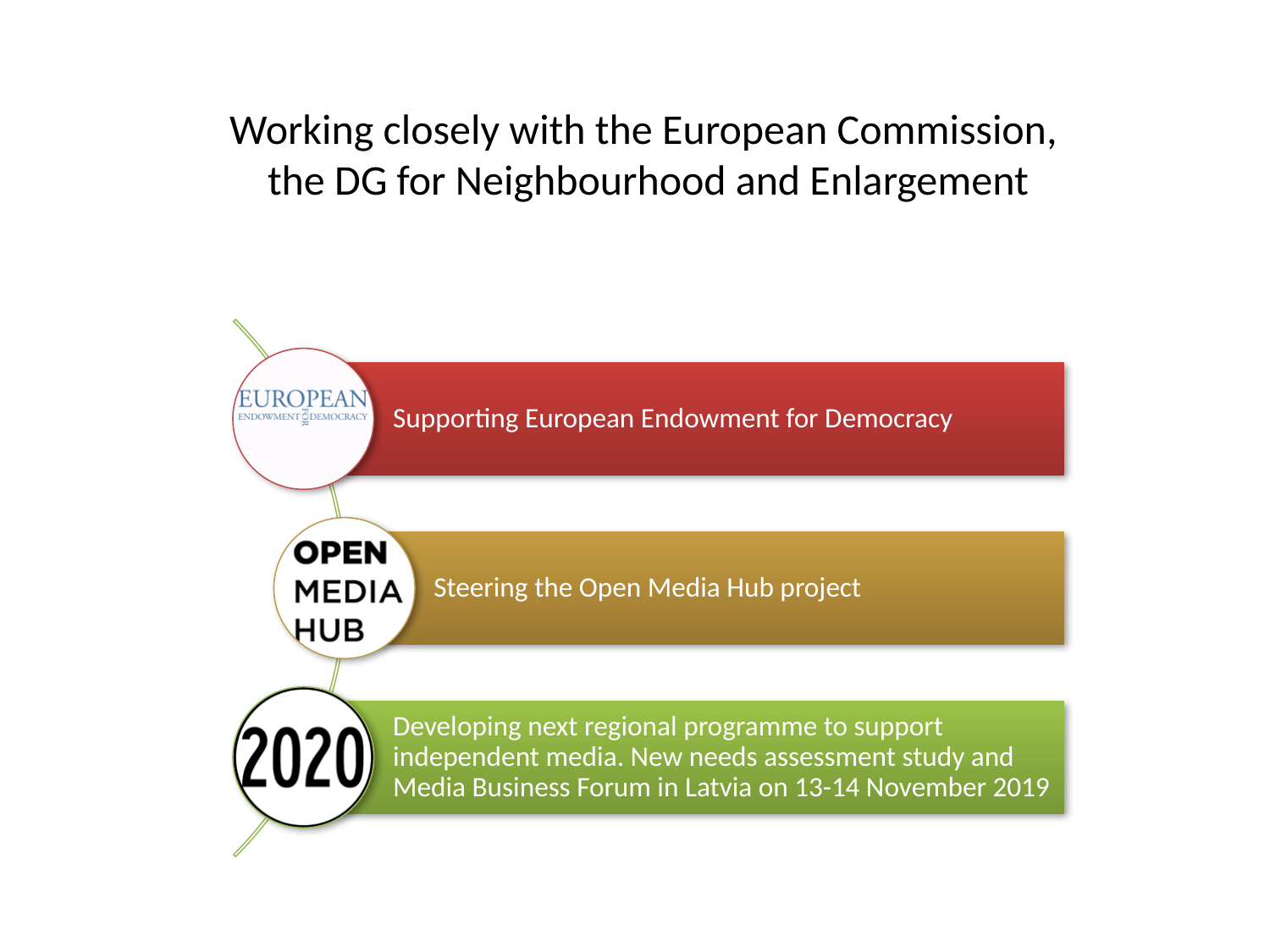

Working closely with the European Commission,
the DG for Neighbourhood and Enlargement
Supporting European Endowment for Democracy
Steering the Open Media Hub project
Developing next regional programme to support independent media. New needs assessment study and Media Business Forum in Latvia on 13-14 November 2019